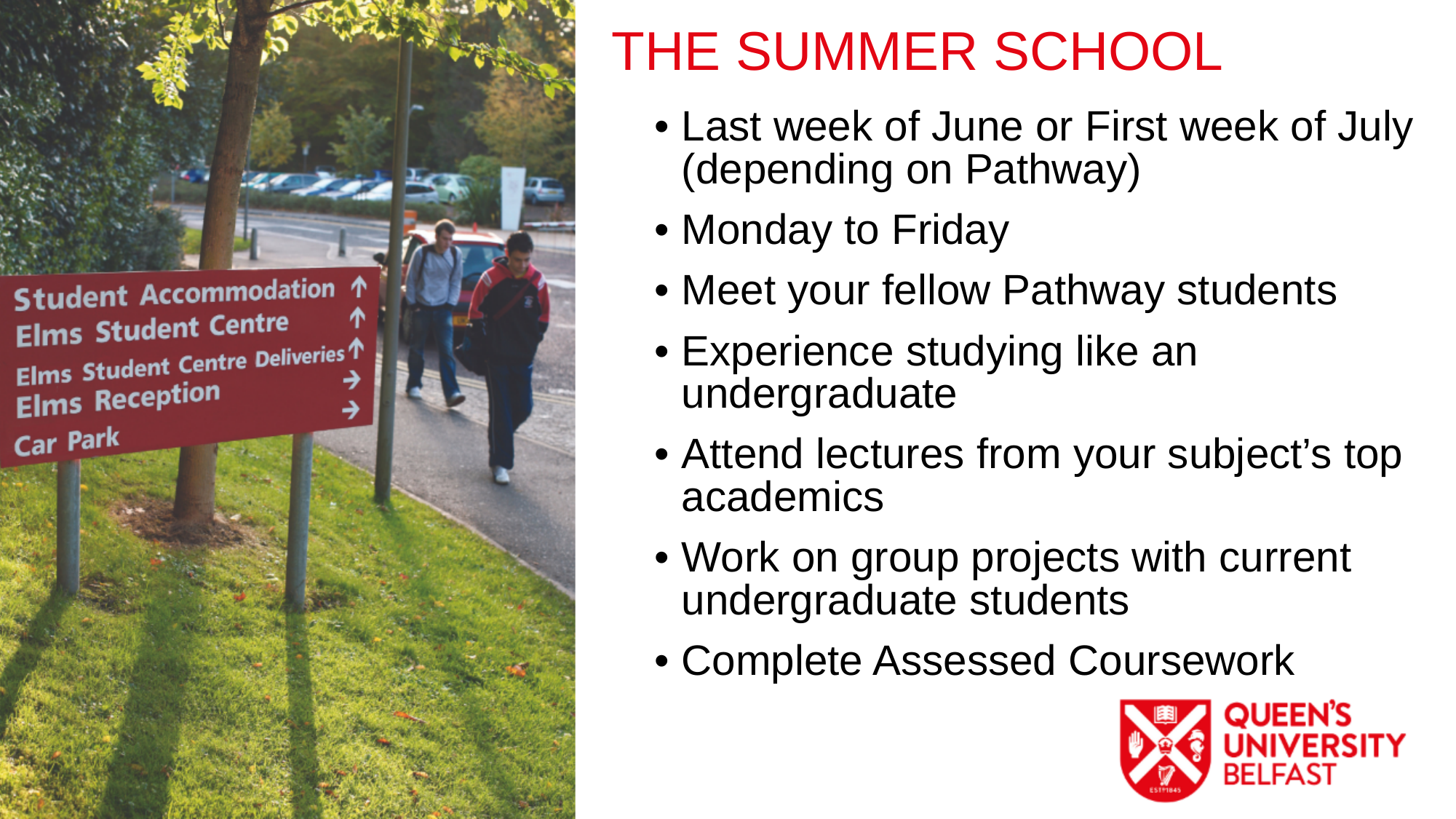

# THE SUMMER SCHOOL
Last week of June or First week of July (depending on Pathway)
Monday to Friday
Meet your fellow Pathway students
Experience studying like an undergraduate
Attend lectures from your subject’s top academics
Work on group projects with current undergraduate students
Complete Assessed Coursework